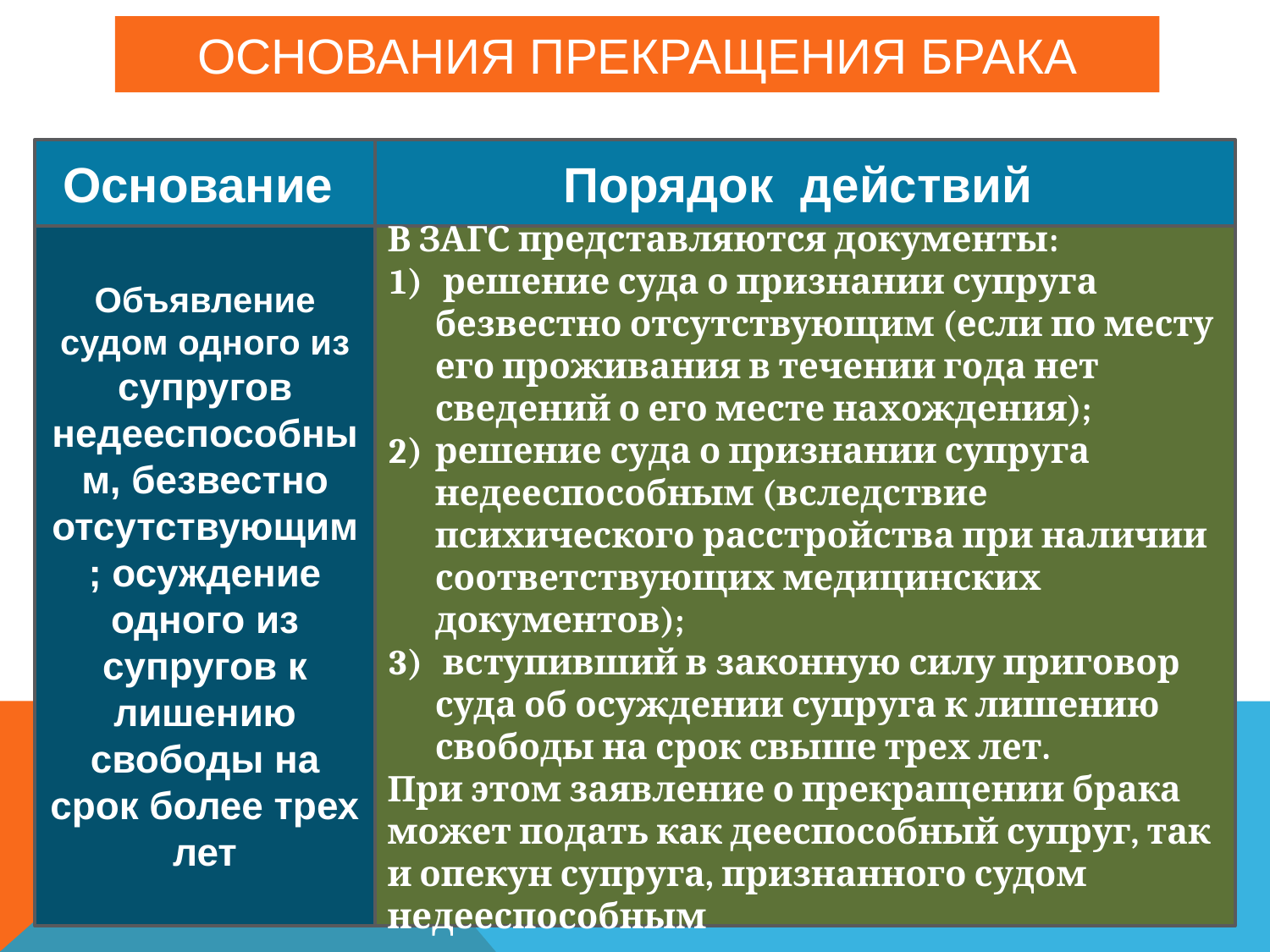

# Основания прекращения брака
Основание
Порядок  действий

Объявление судом одного из супругов недееспособным, безвестно отсутствующим; осуждение одного из супругов к лишению свободы на срок более трех лет
В ЗАГС представляются документы:
 решение суда о признании супруга безвестно отсутствующим (если по месту его проживания в течении года нет сведений о его месте нахождения);
решение суда о признании супруга недееспособным (вследствие психического расстройства при наличии соответствующих медицинских документов);
 вступивший в законную силу приговор суда об осуждении супруга к лишению свободы на срок свыше трех лет.
При этом заявление о прекращении брака может подать как дееспособный супруг, так и опекун супруга, признанного судом недееспособным